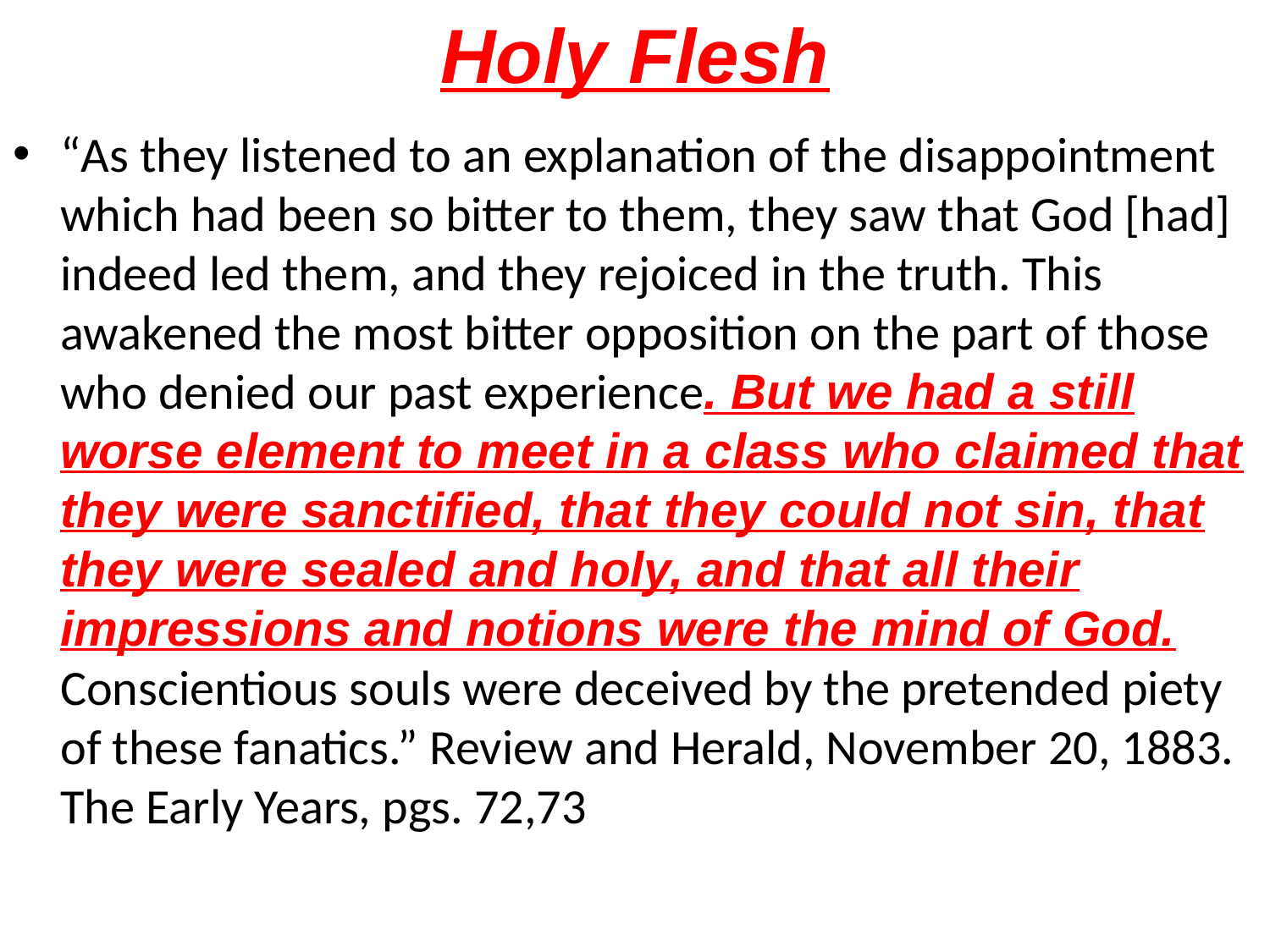

# Holy Flesh
“As they listened to an explanation of the disappointment which had been so bitter to them, they saw that God [had] indeed led them, and they rejoiced in the truth. This awakened the most bitter opposition on the part of those who denied our past experience. But we had a still worse element to meet in a class who claimed that they were sanctified, that they could not sin, that they were sealed and holy, and that all their impressions and notions were the mind of God. Conscientious souls were deceived by the pretended piety of these fanatics.” Review and Herald, November 20, 1883.  The Early Years, pgs. 72,73